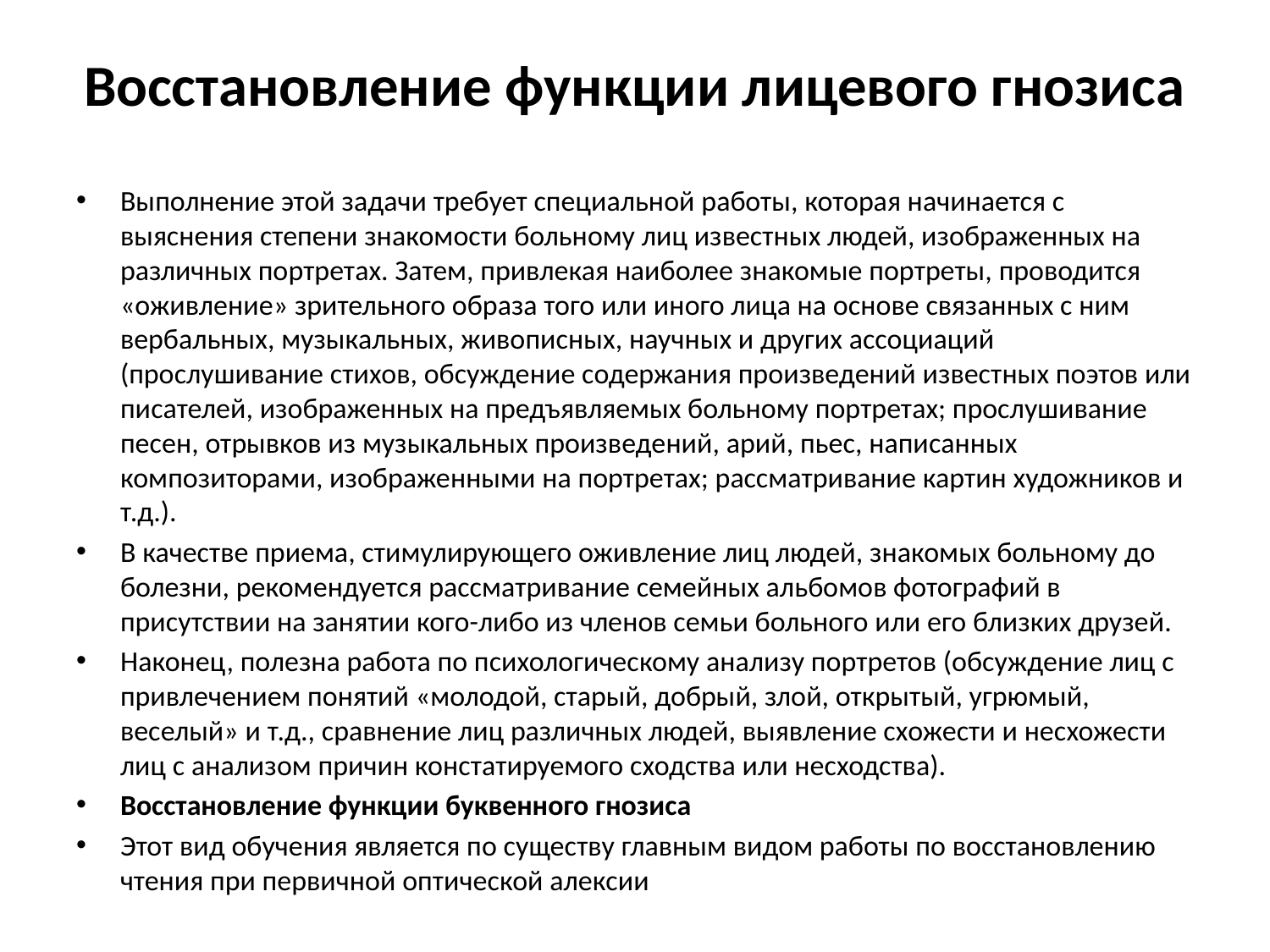

# Восстановление функции лицевого гнозиса
Выполнение этой задачи требует специальной работы, которая начинается с выяснения степени знакомости больному лиц известных людей, изображенных на различных портретах. Затем, привлекая наиболее знакомые портреты, проводится «оживление» зрительного образа того или иного лица на основе связанных с ним вербальных, музыкальных, живописных, научных и других ассоциаций (прослушивание стихов, обсуждение содержания произведений известных поэтов или писателей, изображенных на предъявляемых больному портретах; прослушивание песен, отрывков из музыкальных произведений, арий, пьес, написанных композиторами, изображенными на портретах; рассматривание картин художников и т.д.).
В качестве приема, стимулирующего оживление лиц людей, знакомых больному до болезни, рекомендуется рассматривание семейных альбомов фотографий в присутствии на занятии кого-либо из членов семьи больного или его близких друзей.
Наконец, полезна работа по психологическому анализу портретов (обсуждение лиц с привлечением понятий «молодой, старый, добрый, злой, открытый, угрюмый, веселый» и т.д., сравнение лиц различных людей, выявление схожести и несхожести лиц с анализом причин констатируемого сходства или несходства).
Восстановление функции буквенного гнозиса
Этот вид обучения является по существу главным видом работы по восстановлению чтения при первичной оптической алексии